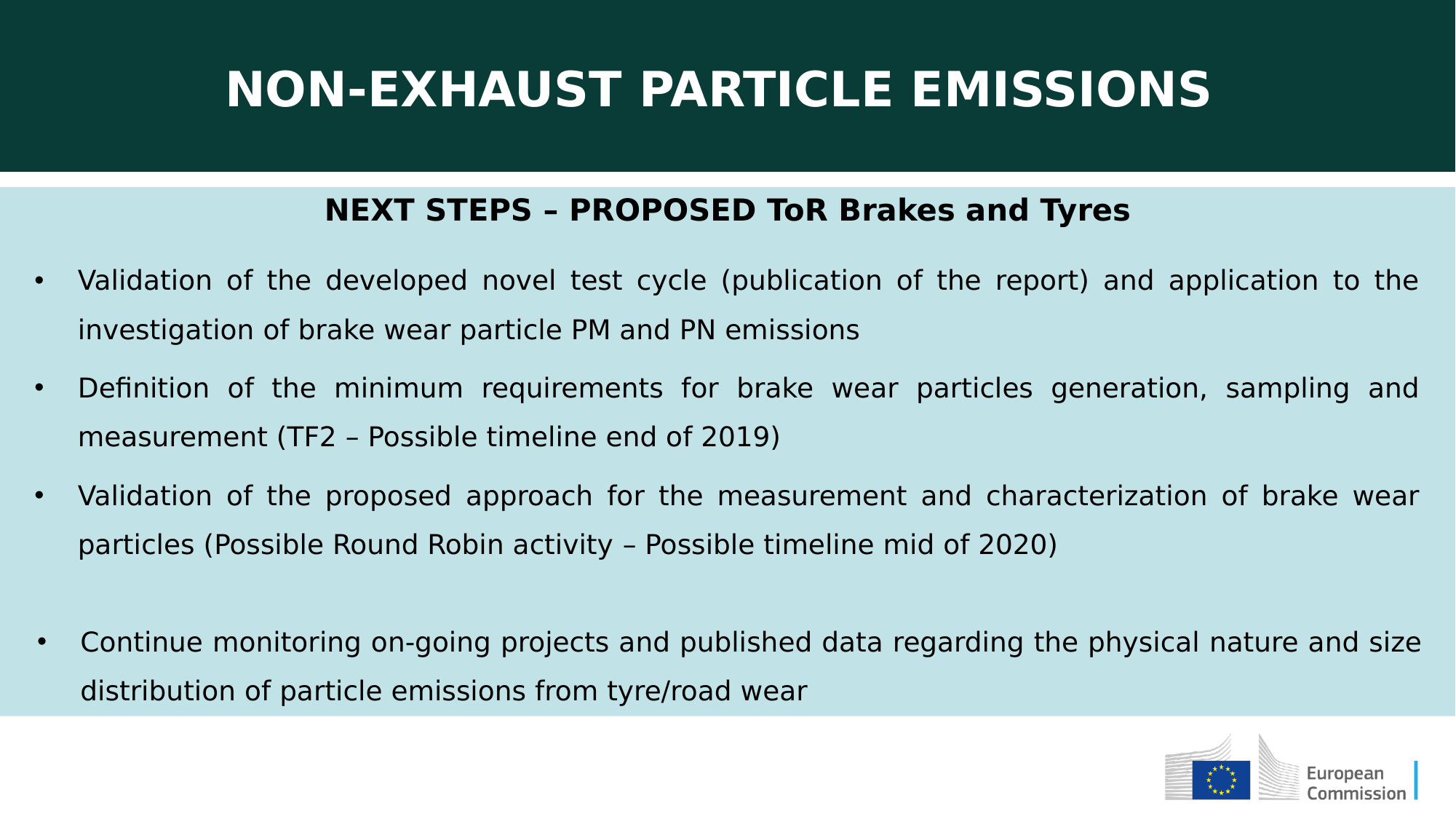

Non-exhaust PARTICLE EMISSIONS
NEXT STEPS – PROPOSED ToR Brakes and Tyres
Validation of the developed novel test cycle (publication of the report) and application to the investigation of brake wear particle PM and PN emissions
Definition of the minimum requirements for brake wear particles generation, sampling and measurement (TF2 – Possible timeline end of 2019)
Validation of the proposed approach for the measurement and characterization of brake wear particles (Possible Round Robin activity – Possible timeline mid of 2020)
Continue monitoring on-going projects and published data regarding the physical nature and size distribution of particle emissions from tyre/road wear